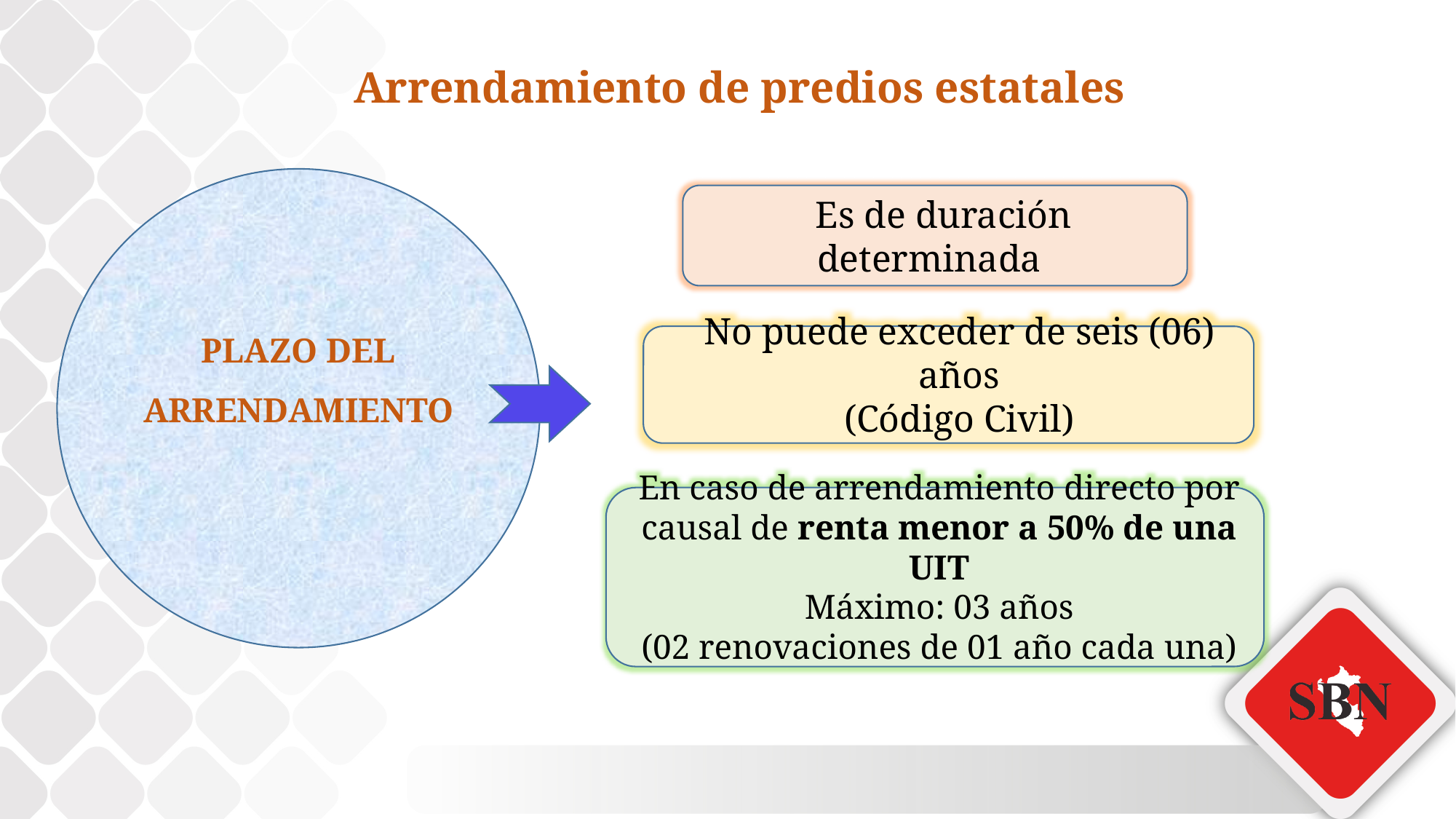

Arrendamiento de predios estatales

PLAZO DEL ARRENDAMIENTO

Es de duración determinada

No puede exceder de seis (06) años
(Código Civil)

En caso de arrendamiento directo por causal de renta menor a 50% de una UIT
 Máximo: 03 años
(02 renovaciones de 01 año cada una)